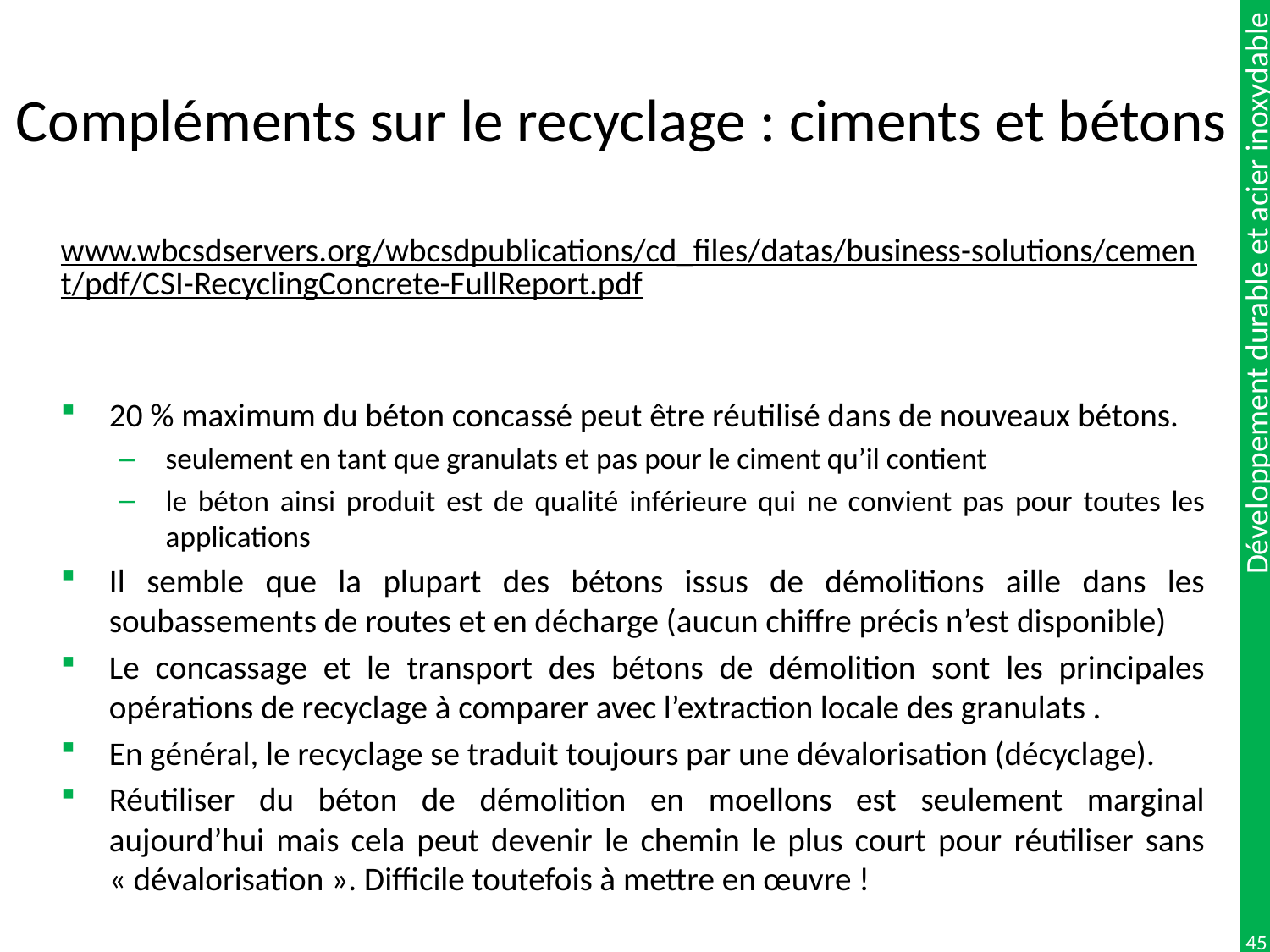

# Compléments sur le recyclage : ciments et bétons
www.wbcsdservers.org/wbcsdpublications/cd_files/datas/business-solutions/cement/pdf/CSI-RecyclingConcrete-FullReport.pdf

20 % maximum du béton concassé peut être réutilisé dans de nouveaux bétons.
seulement en tant que granulats et pas pour le ciment qu’il contient
le béton ainsi produit est de qualité inférieure qui ne convient pas pour toutes les applications
Il semble que la plupart des bétons issus de démolitions aille dans les soubassements de routes et en décharge (aucun chiffre précis n’est disponible)
Le concassage et le transport des bétons de démolition sont les principales opérations de recyclage à comparer avec l’extraction locale des granulats .
En général, le recyclage se traduit toujours par une dévalorisation (décyclage).
Réutiliser du béton de démolition en moellons est seulement marginal aujourd’hui mais cela peut devenir le chemin le plus court pour réutiliser sans « dévalorisation ». Difficile toutefois à mettre en œuvre !
45